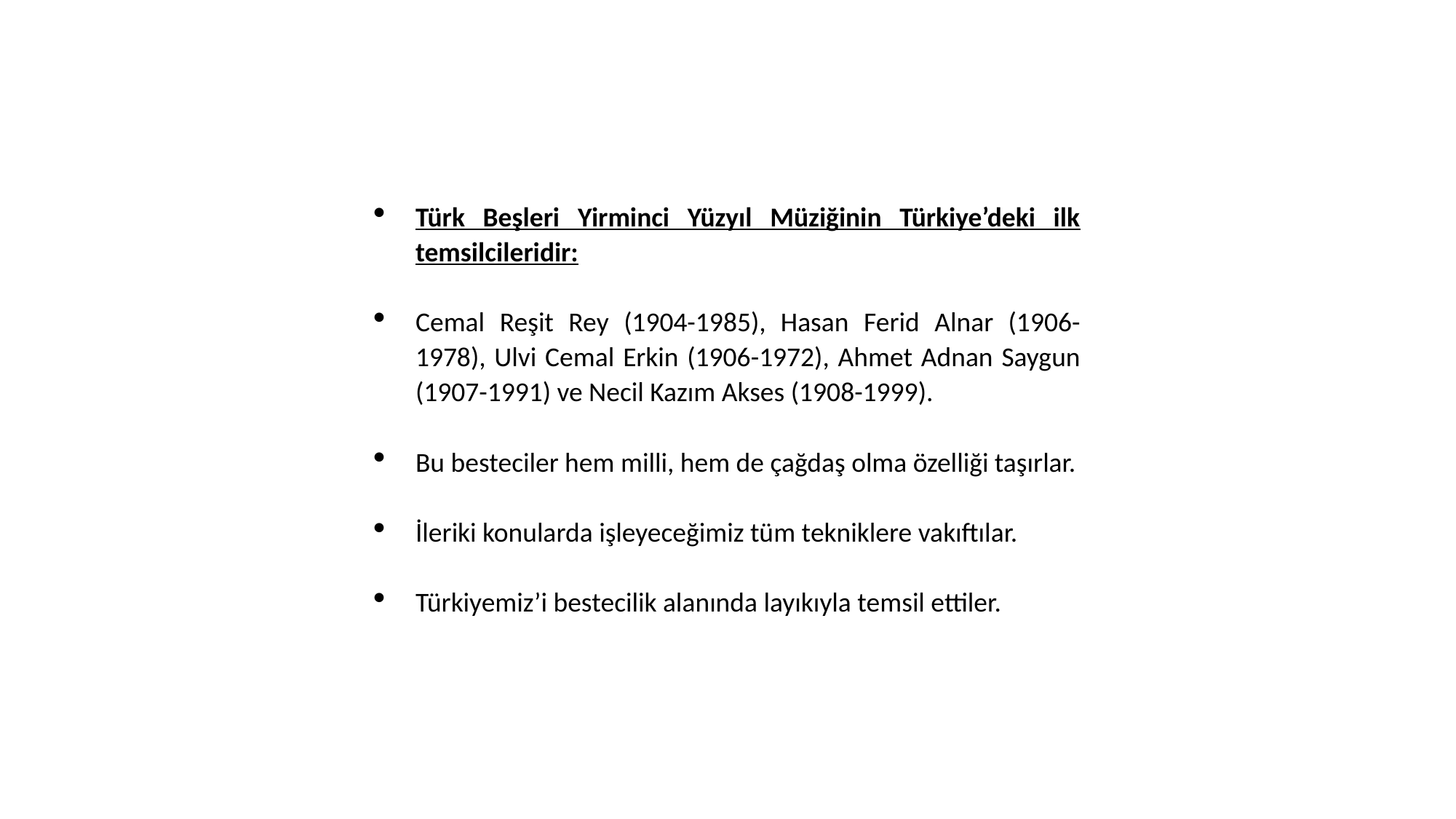

Türk Beşleri Yirminci Yüzyıl Müziğinin Türkiye’deki ilk temsilcileridir:

Cemal Reşit Rey (1904-1985), Hasan Ferid Alnar (1906-1978), Ulvi Cemal Erkin (1906-1972), Ahmet Adnan Saygun (1907-1991) ve Necil Kazım Akses (1908-1999).

Bu besteciler hem milli, hem de çağdaş olma özelliği taşırlar.

İleriki konularda işleyeceğimiz tüm tekniklere vakıftılar.

Türkiyemiz’i bestecilik alanında layıkıyla temsil ettiler.